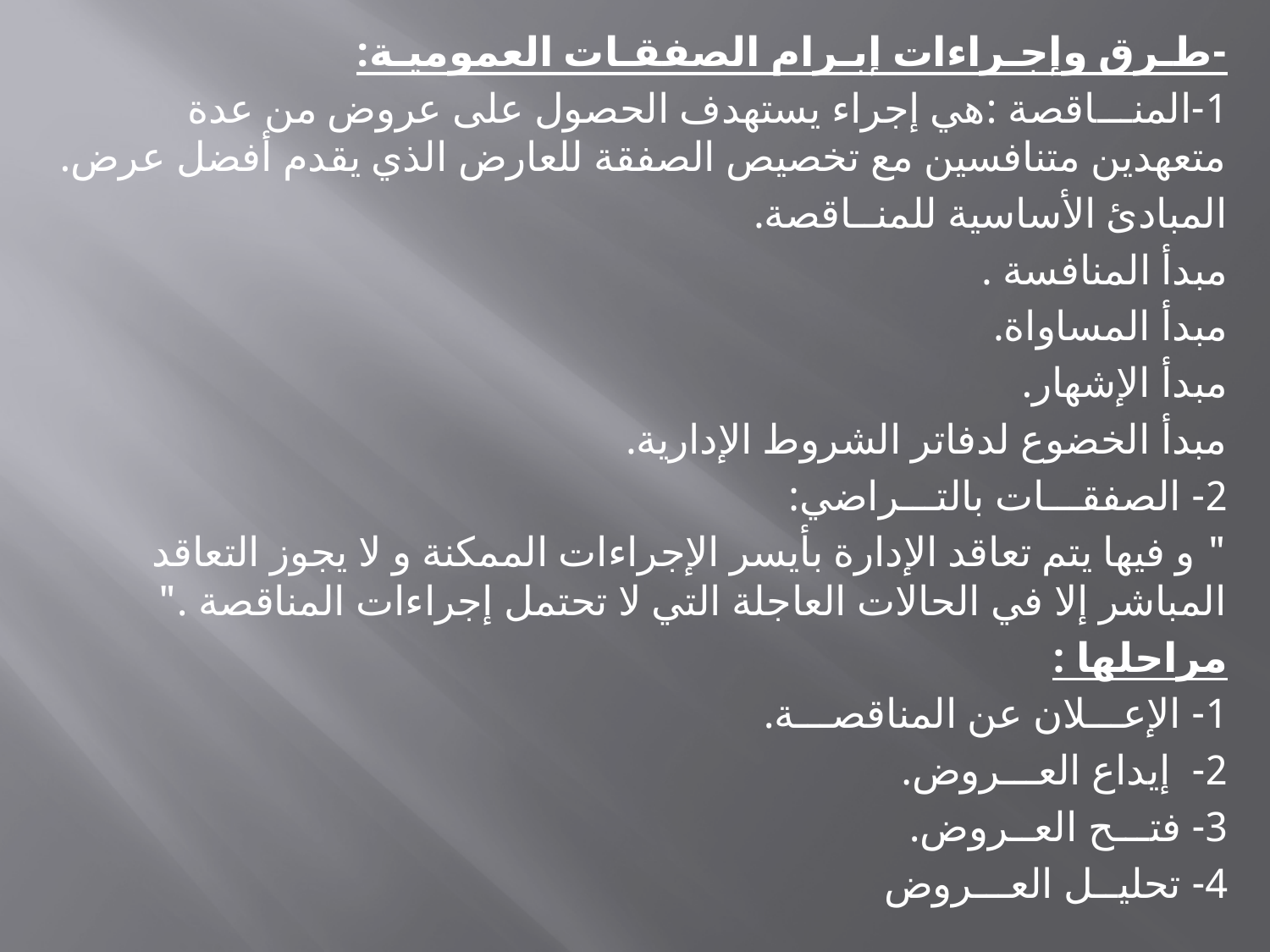

-طـرق وإجـراءات إبـرام الصفقـات العموميـة:
1-المنـــاقصة :هي إجراء يستهدف الحصول على عروض من عدة متعهدين متنافسين مع تخصيص الصفقة للعارض الذي يقدم أفضل عرض.
المبادئ الأساسية للمنــاقصة.
مبدأ المنافسة .
مبدأ المساواة.
مبدأ الإشهار.
مبدأ الخضوع لدفاتر الشروط الإدارية.
2- الصفقـــات بالتـــراضي:
" و فيها يتم تعاقد الإدارة بأيسر الإجراءات الممكنة و لا يجوز التعاقد المباشر إلا في الحالات العاجلة التي لا تحتمل إجراءات المناقصة ."
مراحلها :
1- الإعـــلان عن المناقصـــة.
2-  إيداع العـــروض.
3- فتـــح العــروض.
4- تحليــل العـــروض